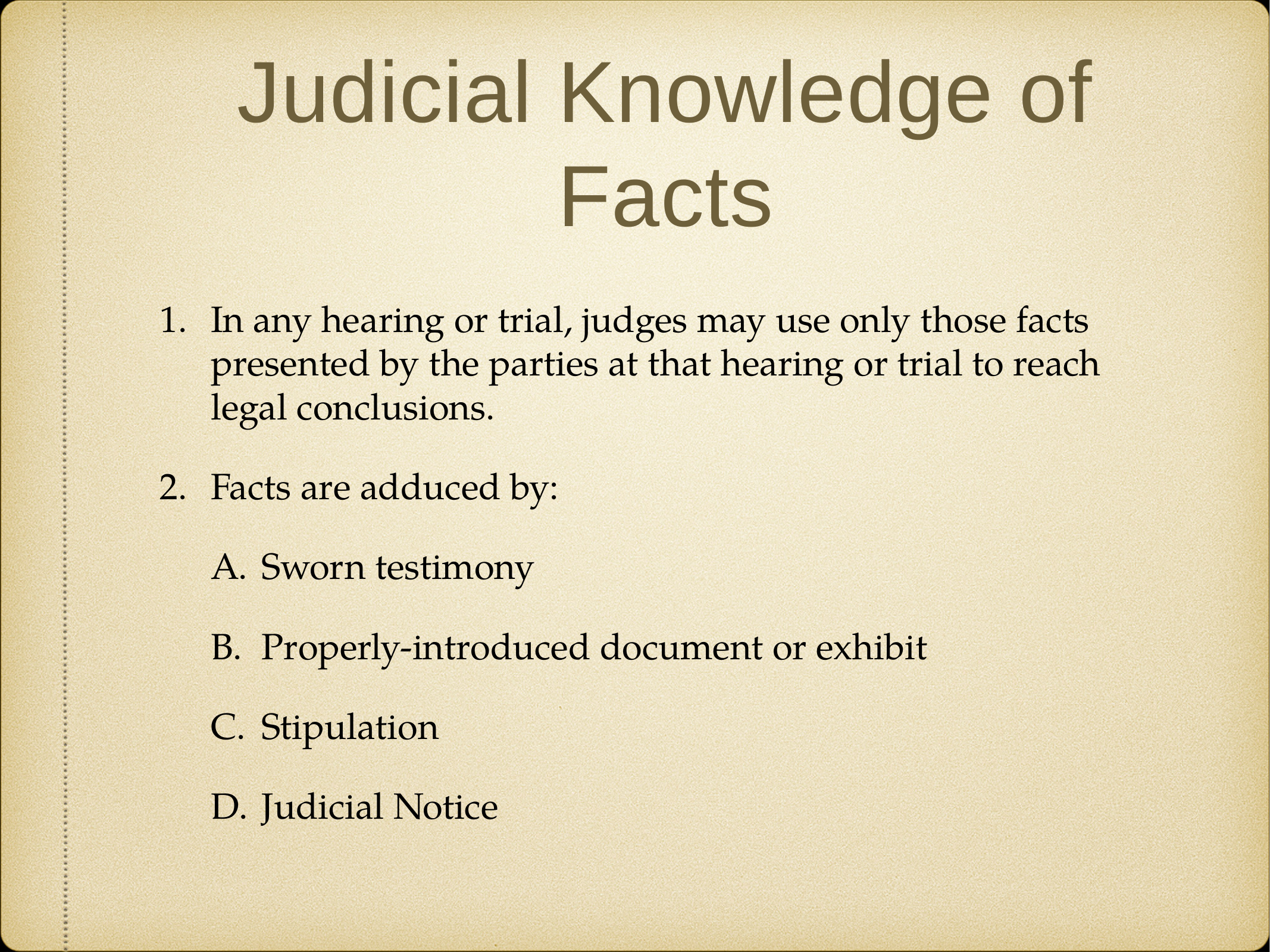

# Judicial Knowledge of Facts
In any hearing or trial, judges may use only those facts presented by the parties at that hearing or trial to reach legal conclusions.
Facts are adduced by:
Sworn testimony
Properly-introduced document or exhibit
Stipulation
Judicial Notice